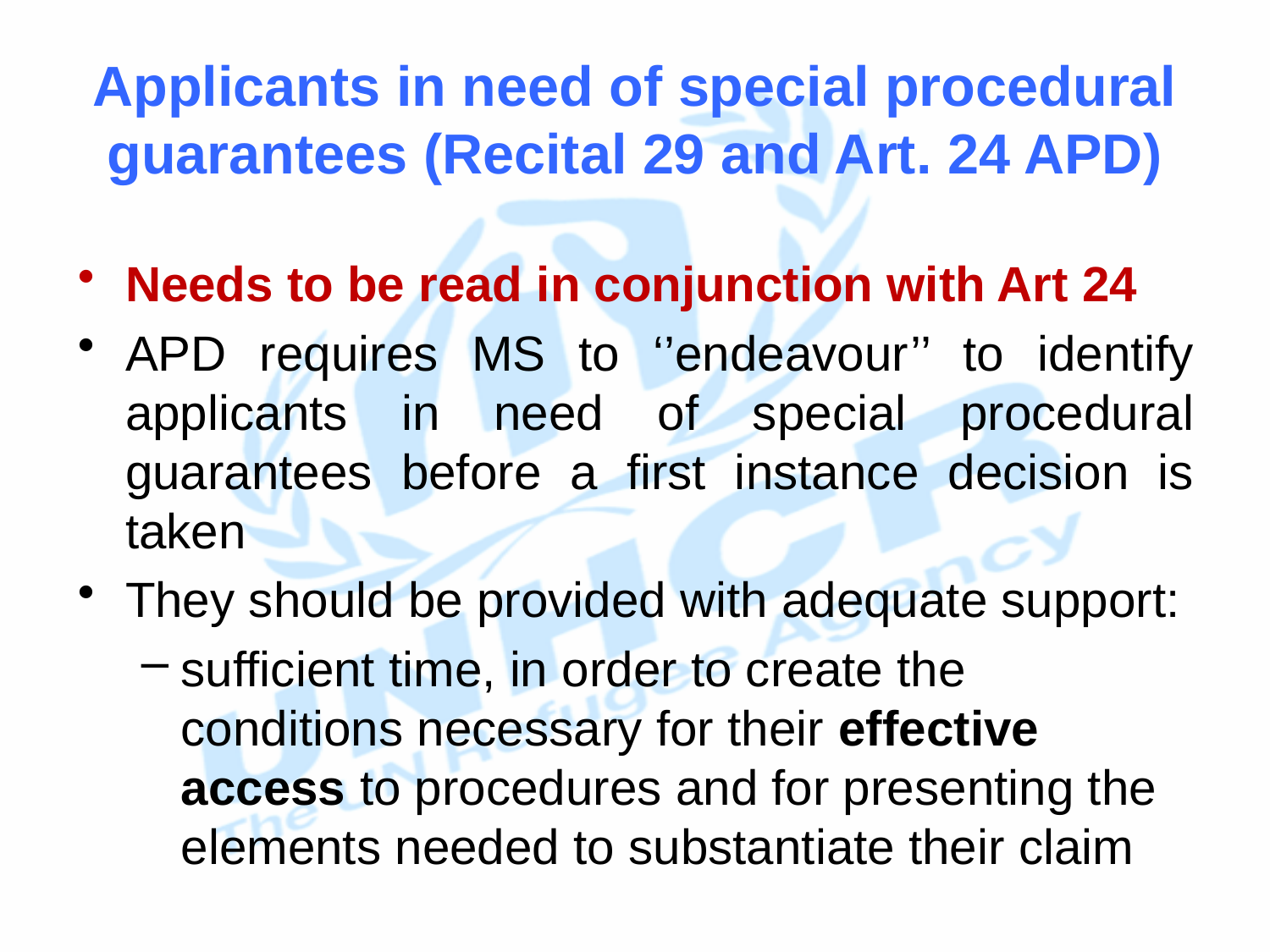

# Applicants in need of special procedural guarantees (Recital 29 and Art. 24 APD)
Needs to be read in conjunction with Art 24
APD requires MS to ‘’endeavour’’ to identify applicants in need of special procedural guarantees before a first instance decision is taken
They should be provided with adequate support:
sufficient time, in order to create the conditions necessary for their effective access to procedures and for presenting the elements needed to substantiate their claim